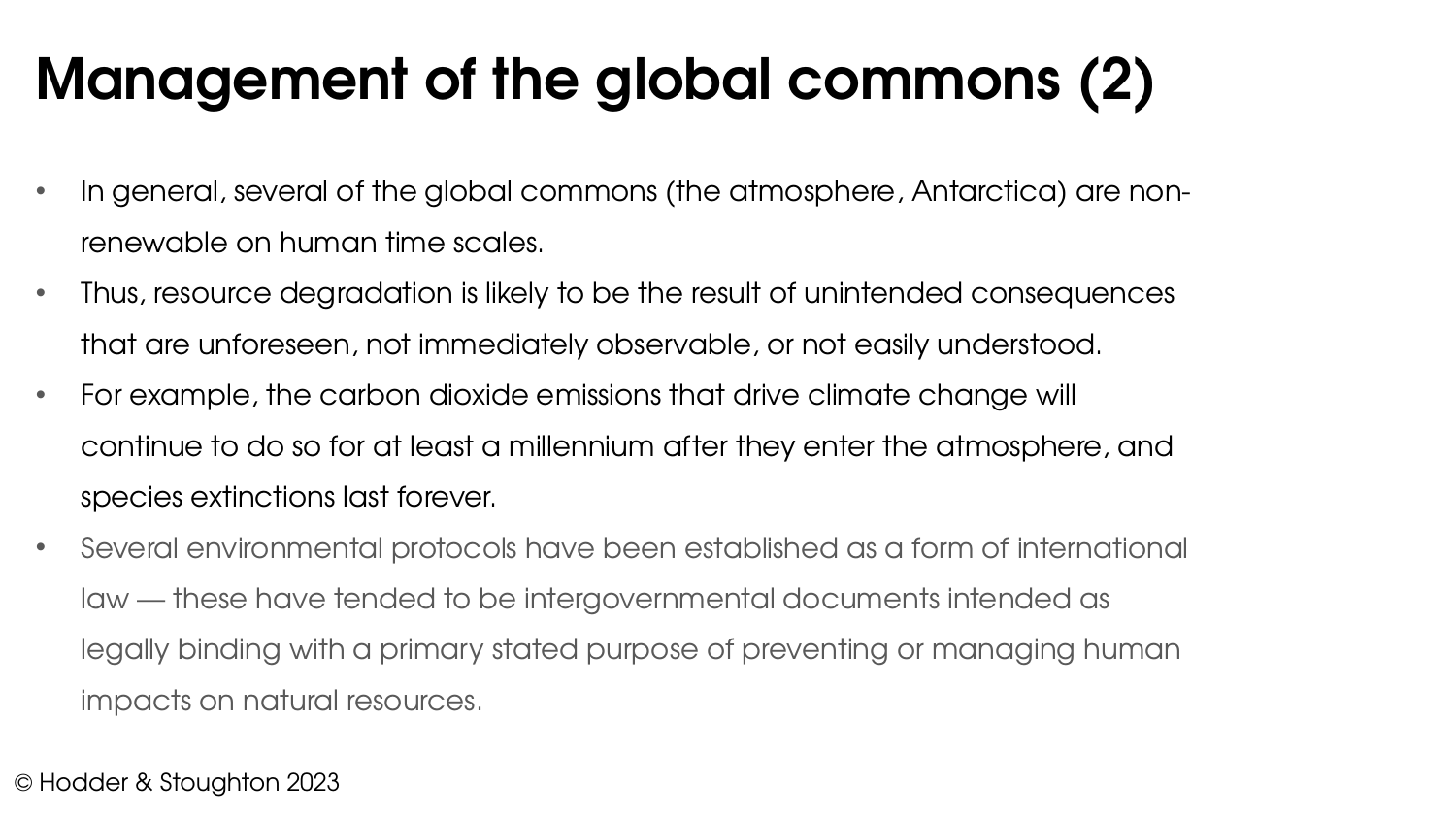

# Management of the global commons (2)
In general, several of the global commons (the atmosphere, Antarctica) are non-renewable on human time scales.
Thus, resource degradation is likely to be the result of unintended consequences that are unforeseen, not immediately observable, or not easily understood.
For example, the carbon dioxide emissions that drive climate change will continue to do so for at least a millennium after they enter the atmosphere, and species extinctions last forever.
Several environmental protocols have been established as a form of international law — these have tended to be intergovernmental documents intended as legally binding with a primary stated purpose of preventing or managing human impacts on natural resources.

© Hodder & Stoughton 2023